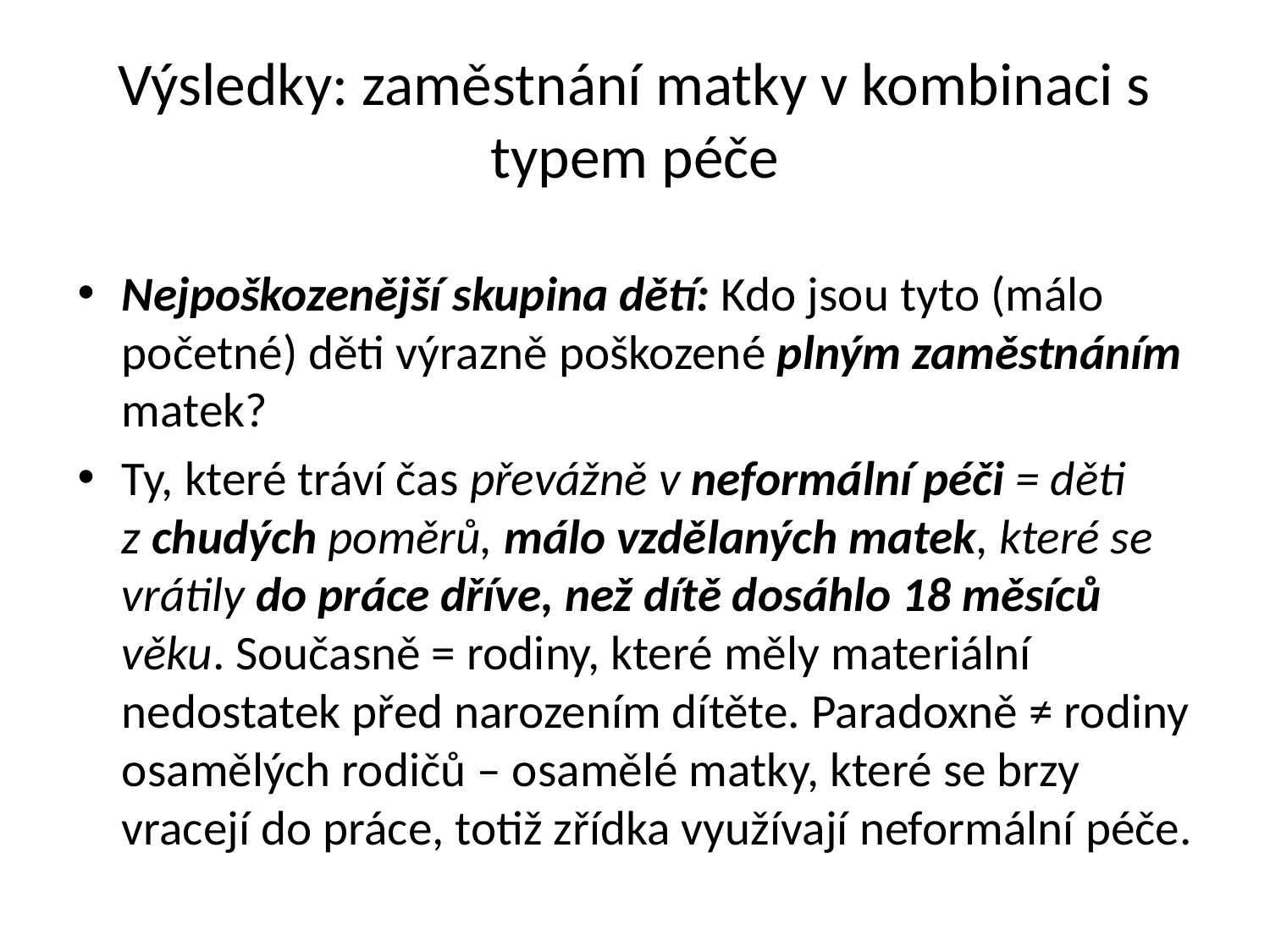

# Výsledky: zaměstnání matky v kombinaci s typem péče
Nejpoškozenější skupina dětí: Kdo jsou tyto (málo početné) děti výrazně poškozené plným zaměstnáním matek?
Ty, které tráví čas převážně v neformální péči = děti z chudých poměrů, málo vzdělaných matek, které se vrátily do práce dříve, než dítě dosáhlo 18 měsíců věku. Současně = rodiny, které měly materiální nedostatek před narozením dítěte. Paradoxně ≠ rodiny osamělých rodičů – osamělé matky, které se brzy vracejí do práce, totiž zřídka využívají neformální péče.